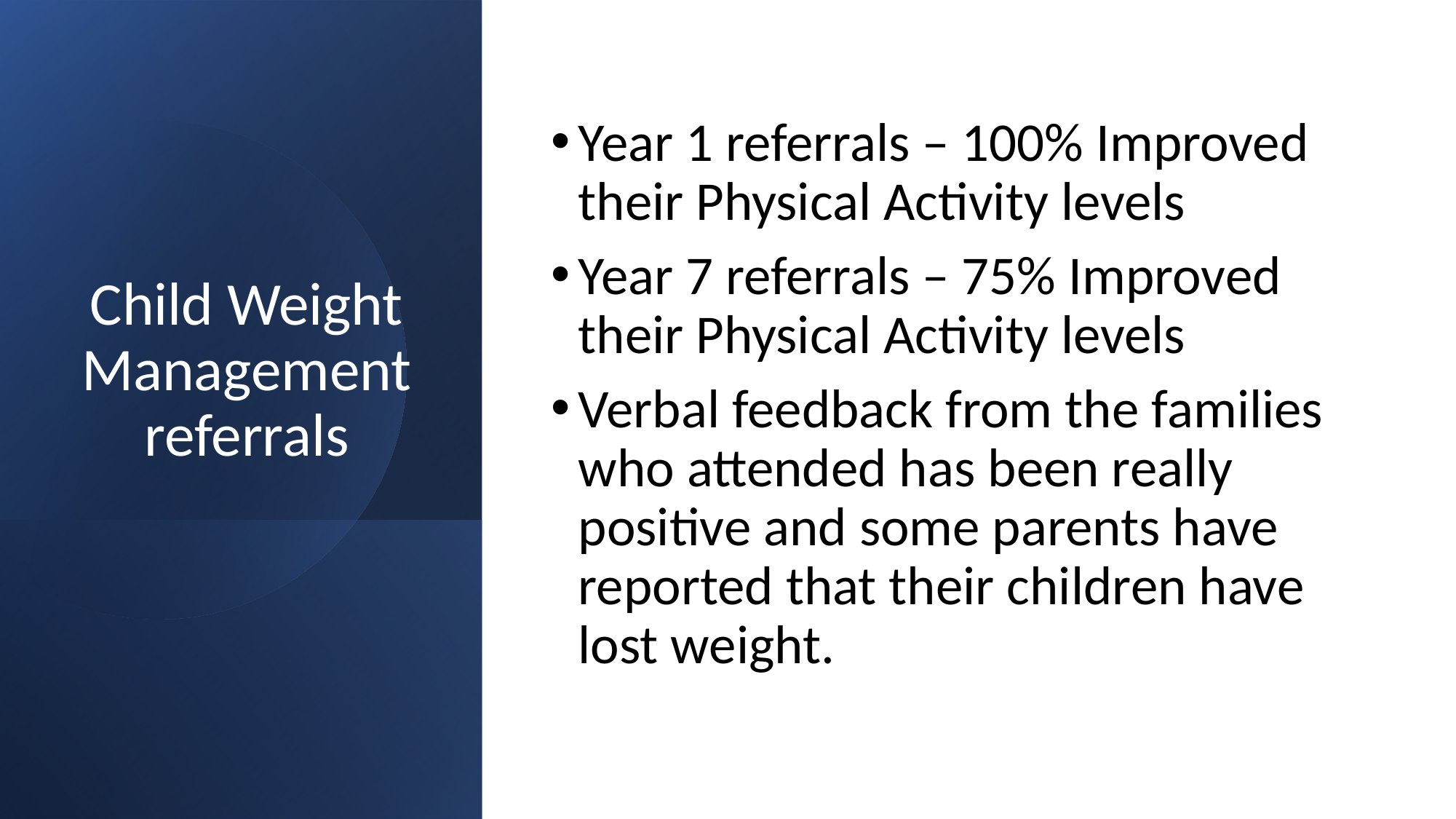

Year 1 referrals – 100% Improved their Physical Activity levels
Year 7 referrals – 75% Improved their Physical Activity levels
Verbal feedback from the families who attended has been really positive and some parents have reported that their children have lost weight.
# Child Weight Management referrals